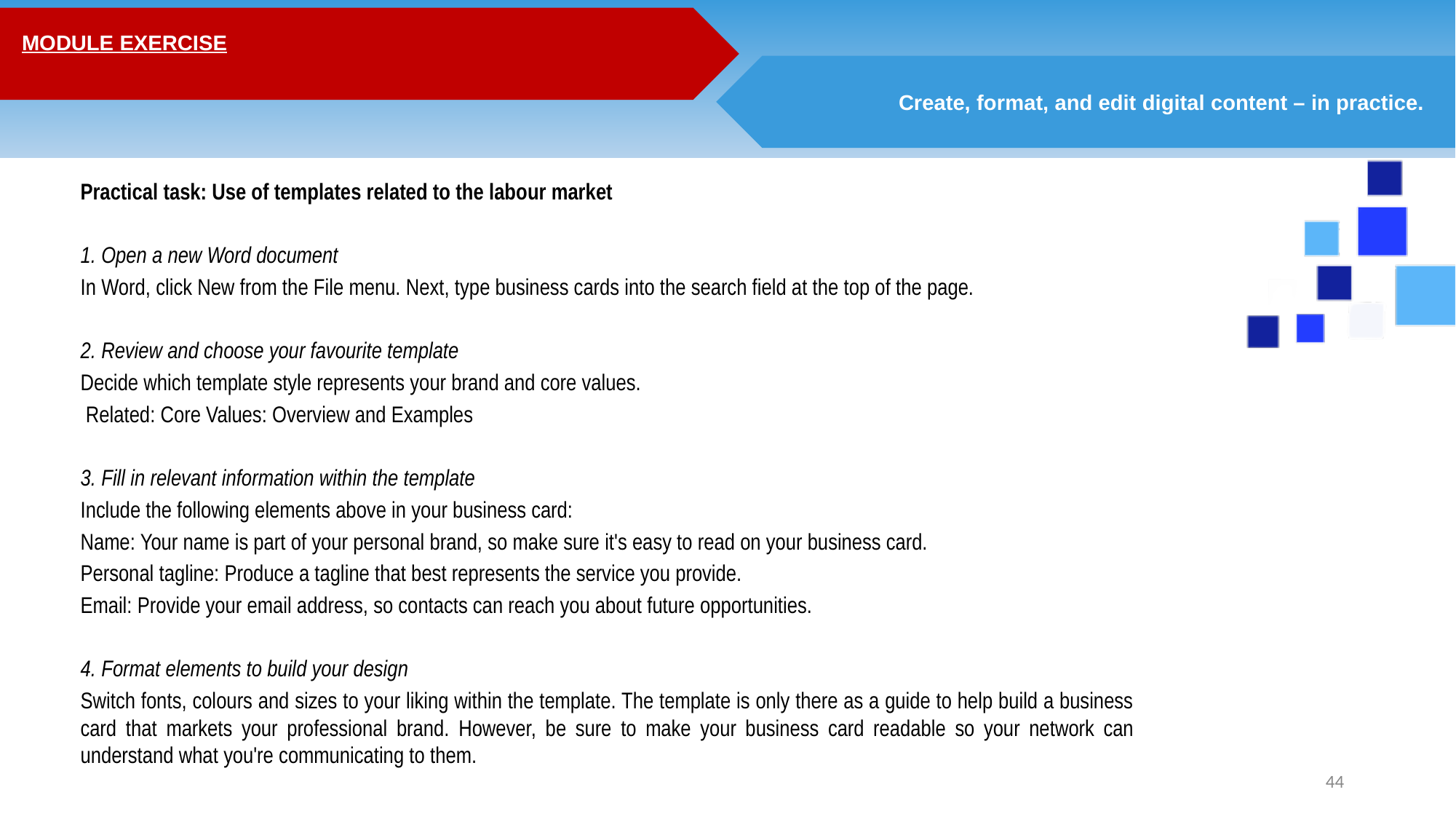

MODULE EXERCISE

Create, format, and edit digital content – in practice.
Practical task: Use of templates related to the labour market

1. Open a new Word document
In Word, click New from the File menu. Next, type business cards into the search field at the top of the page.

2. Review and choose your favourite template
Decide which template style represents your brand and core values.
 Related: Core Values: Overview and Examples

3. Fill in relevant information within the template
Include the following elements above in your business card:
Name: Your name is part of your personal brand, so make sure it's easy to read on your business card.
Personal tagline: Produce a tagline that best represents the service you provide.
Email: Provide your email address, so contacts can reach you about future opportunities.

4. Format elements to build your design
Switch fonts, colours and sizes to your liking within the template. The template is only there as a guide to help build a business card that markets your professional brand. However, be sure to make your business card readable so your network can understand what you're communicating to them.

44